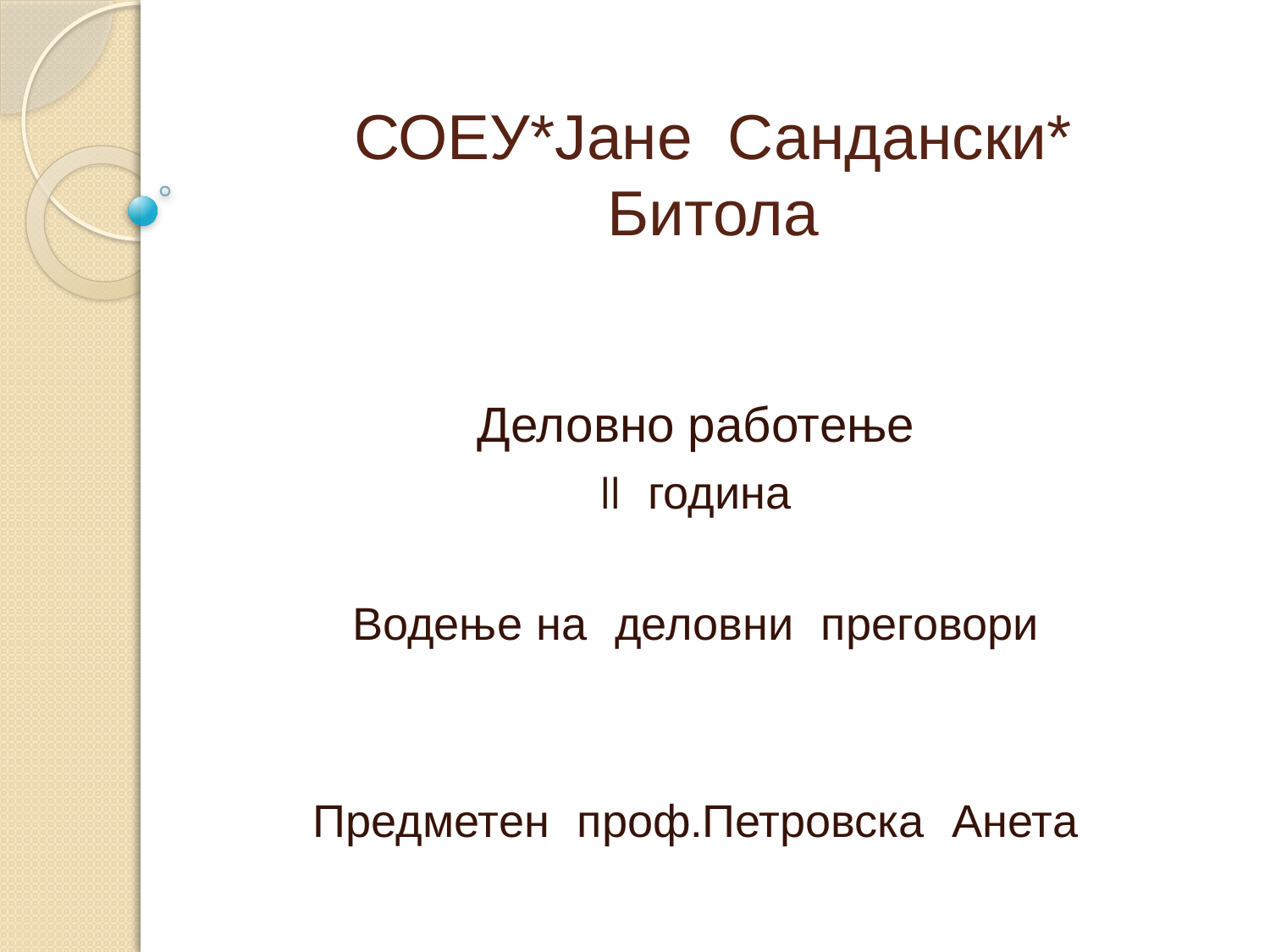

# СОЕУ*Јане  Сандански* Битола

Деловно работење
II  година

Водење на  деловни  преговори

Предметен  проф.Петровска  Анета